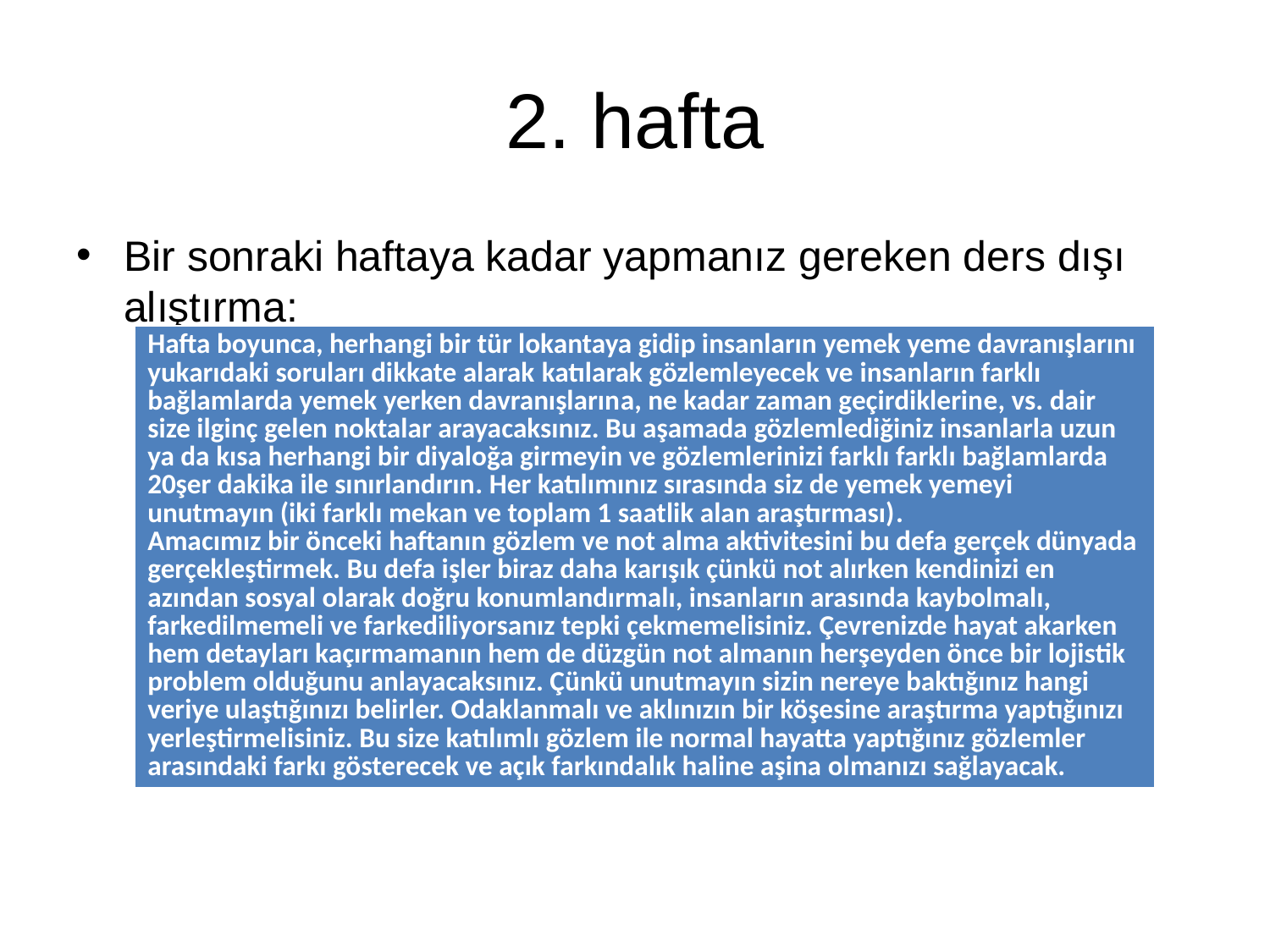

# 2. hafta
Bir sonraki haftaya kadar yapmanız gereken ders dışı alıştırma:

| Hafta boyunca, herhangi bir tür lokantaya gidip insanların yemek yeme davranışlarını yukarıdaki soruları dikkate alarak katılarak gözlemleyecek ve insanların farklı bağlamlarda yemek yerken davranışlarına, ne kadar zaman geçirdiklerine, vs. dair size ilginç gelen noktalar arayacaksınız. Bu aşamada gözlemlediğiniz insanlarla uzun ya da kısa herhangi bir diyaloğa girmeyin ve gözlemlerinizi farklı farklı bağlamlarda 20şer dakika ile sınırlandırın. Her katılımınız sırasında siz de yemek yemeyi unutmayın (iki farklı mekan ve toplam 1 saatlik alan araştırması). Amacımız bir önceki haftanın gözlem ve not alma aktivitesini bu defa gerçek dünyada gerçekleştirmek. Bu defa işler biraz daha karışık çünkü not alırken kendinizi en azından sosyal olarak doğru konumlandırmalı, insanların arasında kaybolmalı, farkedilmemeli ve farkediliyorsanız tepki çekmemelisiniz. Çevrenizde hayat akarken hem detayları kaçırmamanın hem de düzgün not almanın herşeyden önce bir lojistik problem olduğunu anlayacaksınız. Çünkü unutmayın sizin nereye baktığınız hangi veriye ulaştığınızı belirler. Odaklanmalı ve aklınızın bir köşesine araştırma yaptığınızı yerleştirmelisiniz. Bu size katılımlı gözlem ile normal hayatta yaptığınız gözlemler arasındaki farkı gösterecek ve açık farkındalık haline aşina olmanızı sağlayacak. |
| --- |